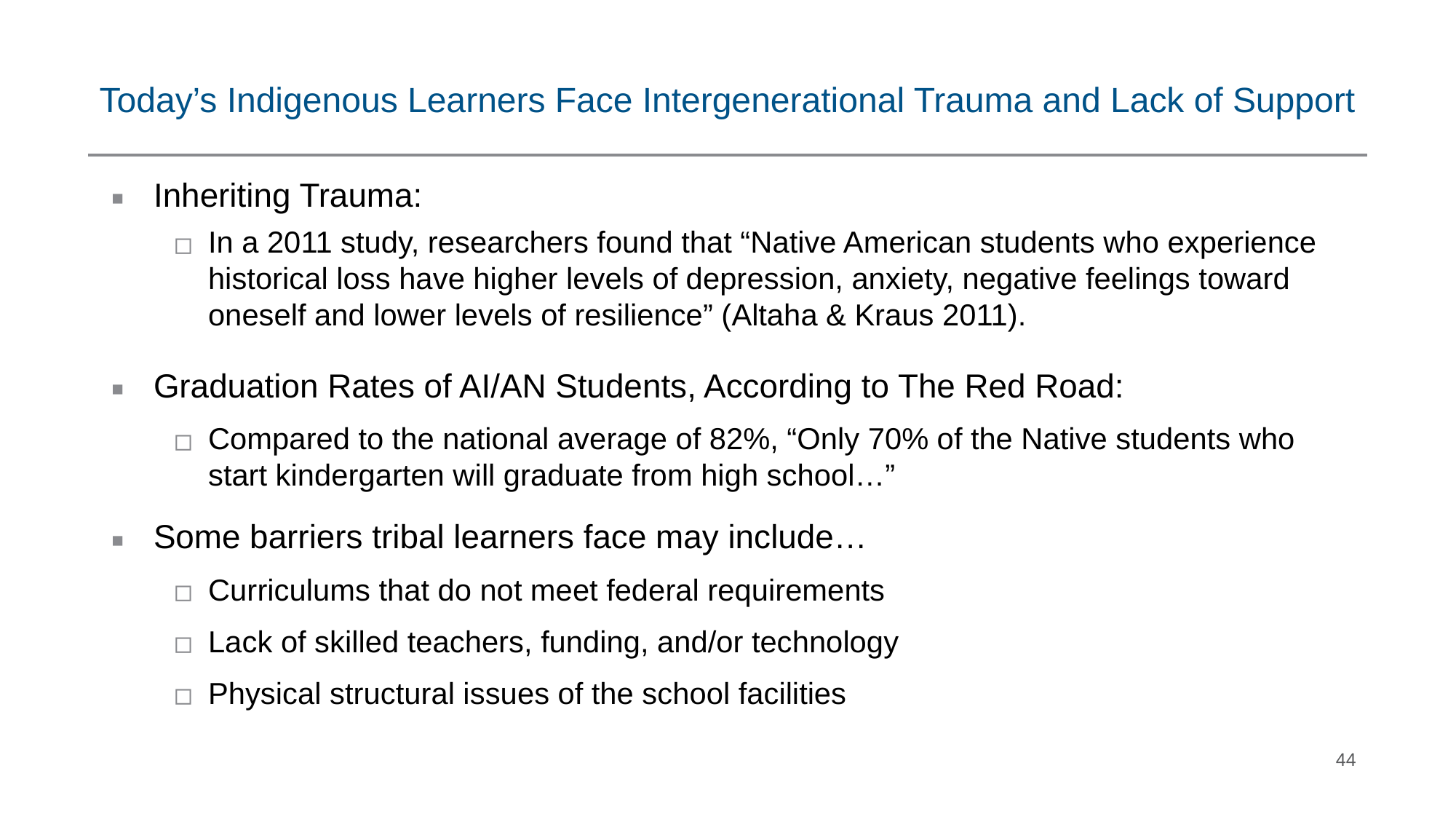

# Today’s Indigenous Learners Face Intergenerational Trauma and Lack of Support
Inheriting Trauma:
In a 2011 study, researchers found that “Native American students who experience historical loss have higher levels of depression, anxiety, negative feelings toward oneself and lower levels of resilience” (Altaha & Kraus 2011).
Graduation Rates of AI/AN Students, According to The Red Road:
Compared to the national average of 82%, “Only 70% of the Native students who start kindergarten will graduate from high school…”
Some barriers tribal learners face may include…
Curriculums that do not meet federal requirements
Lack of skilled teachers, funding, and/or technology
Physical structural issues of the school facilities
44